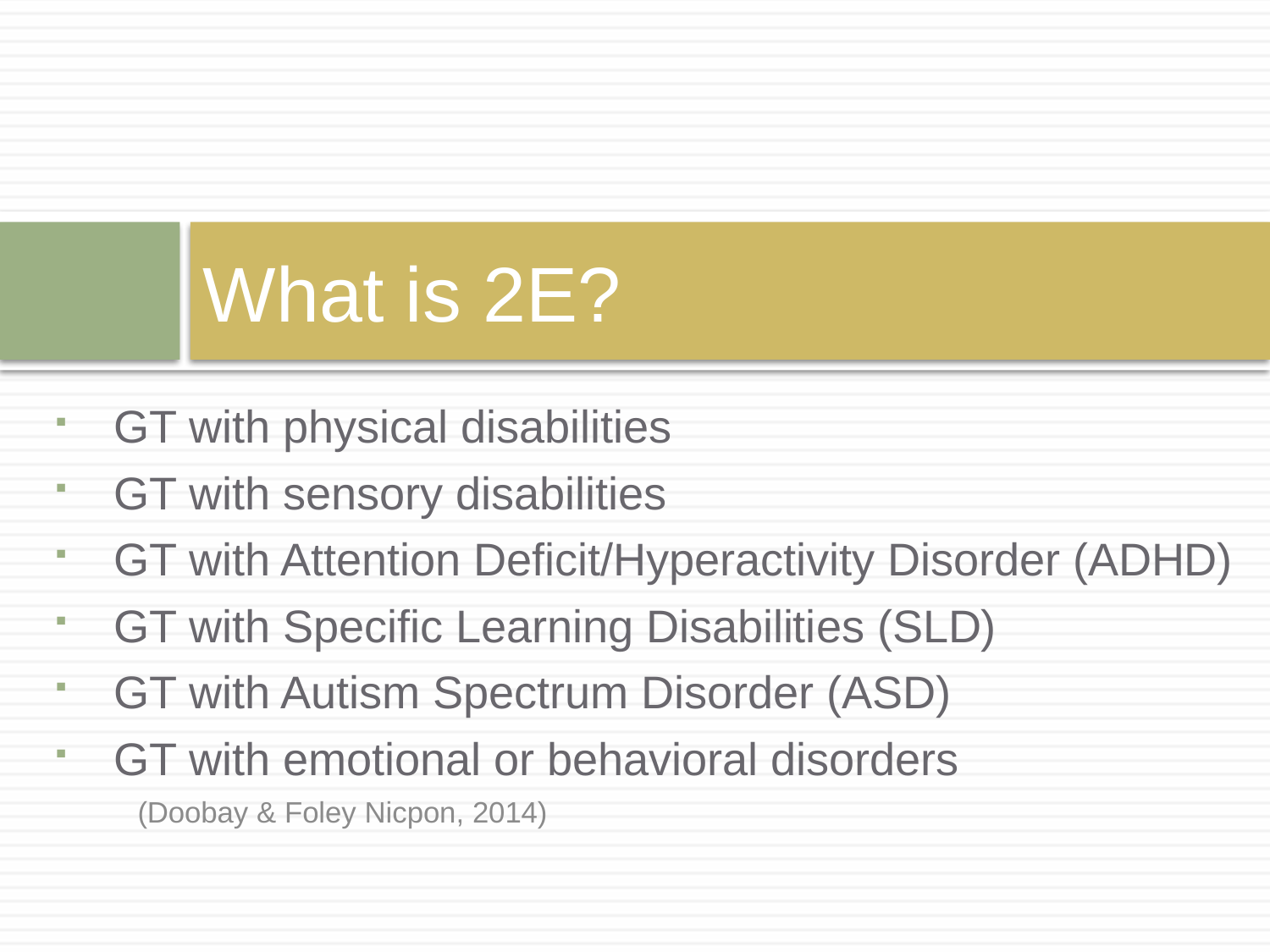

# What is 2E?
GT with physical disabilities
GT with sensory disabilities
GT with Attention Deficit/Hyperactivity Disorder (ADHD)
GT with Specific Learning Disabilities (SLD)
GT with Autism Spectrum Disorder (ASD)
GT with emotional or behavioral disorders
(Doobay & Foley Nicpon, 2014)